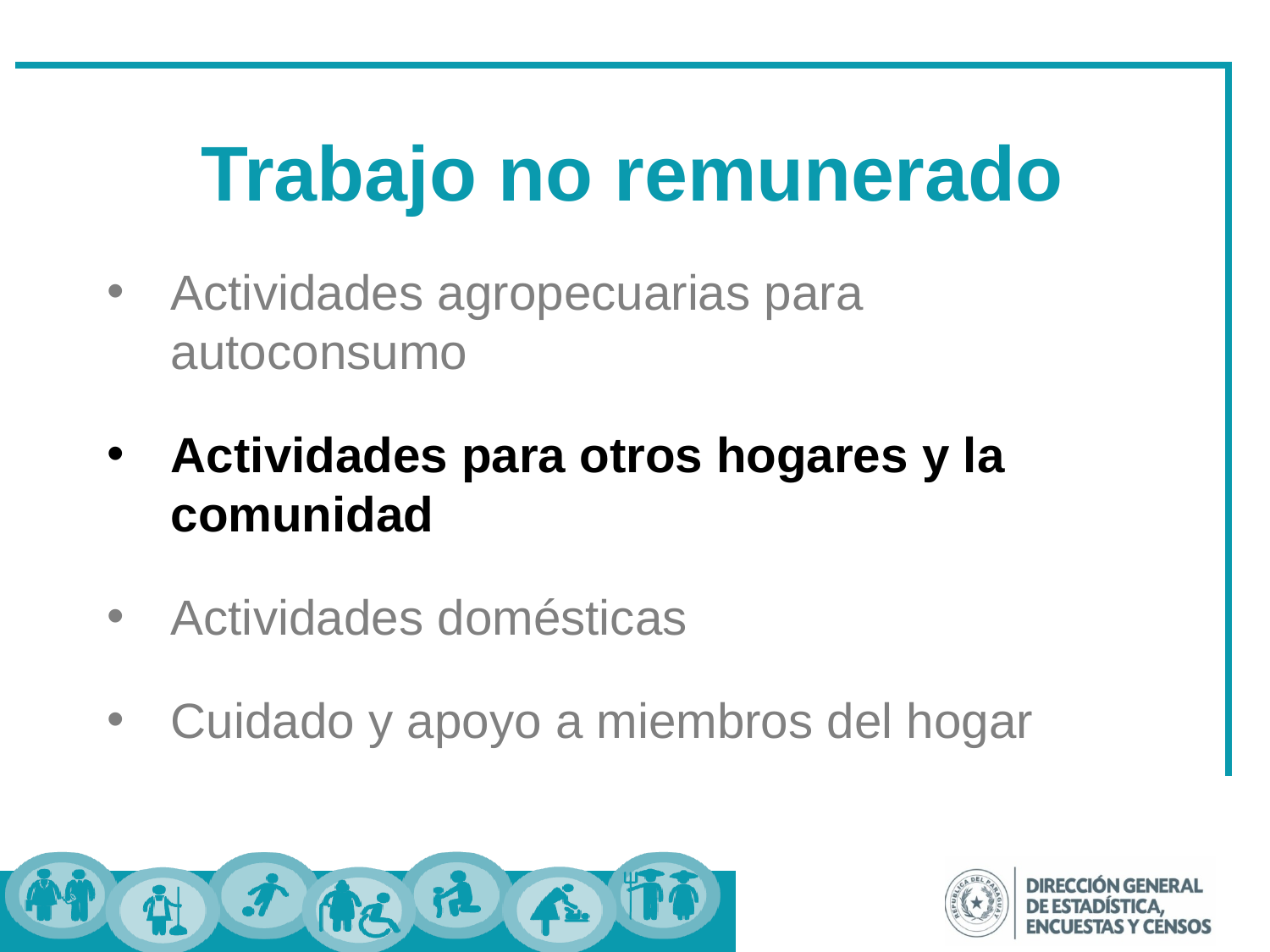

Trabajo no remunerado
Actividades agropecuarias para autoconsumo
Actividades para otros hogares y la comunidad
Actividades domésticas
Cuidado y apoyo a miembros del hogar